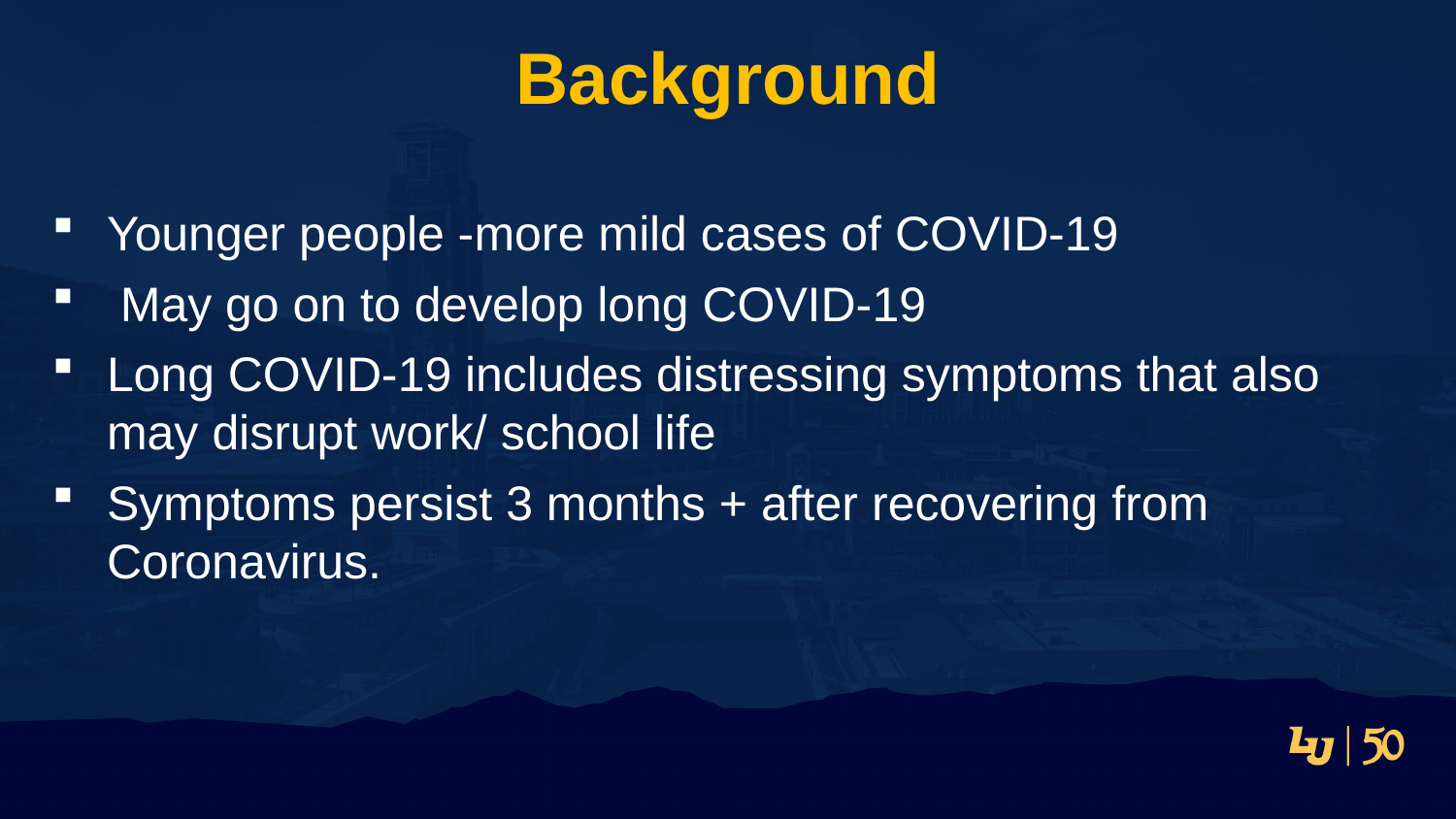

# Background

Younger people -more mild cases of COVID-19
 May go on to develop long COVID-19
Long COVID-19 includes distressing symptoms that also may disrupt work/ school life
Symptoms persist 3 months + after recovering from Coronavirus.